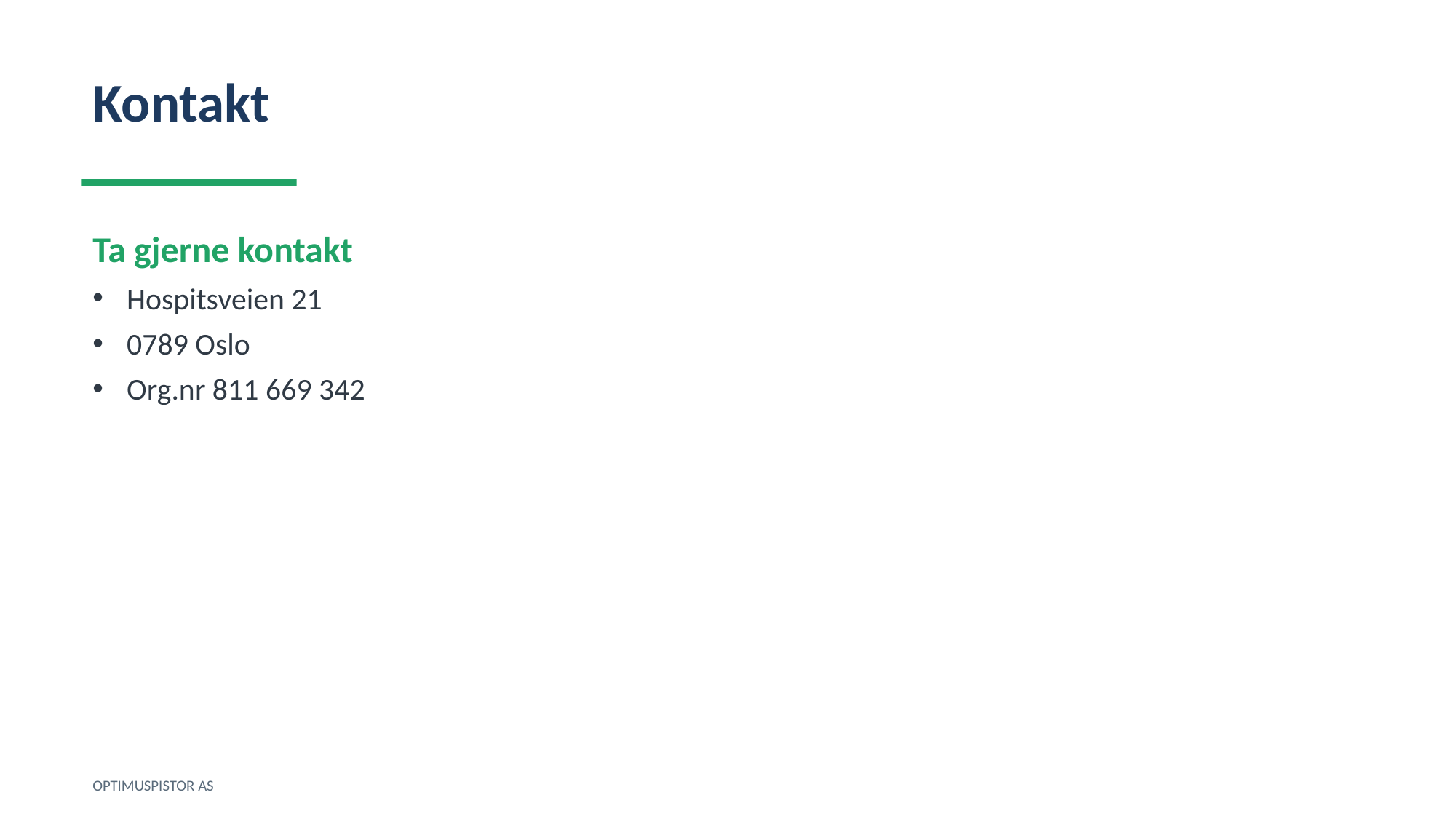

Kontakt

Ta gjerne kontakt
Hospitsveien 21
0789 Oslo
Org.nr 811 669 342
OPTIMUSPISTOR AS